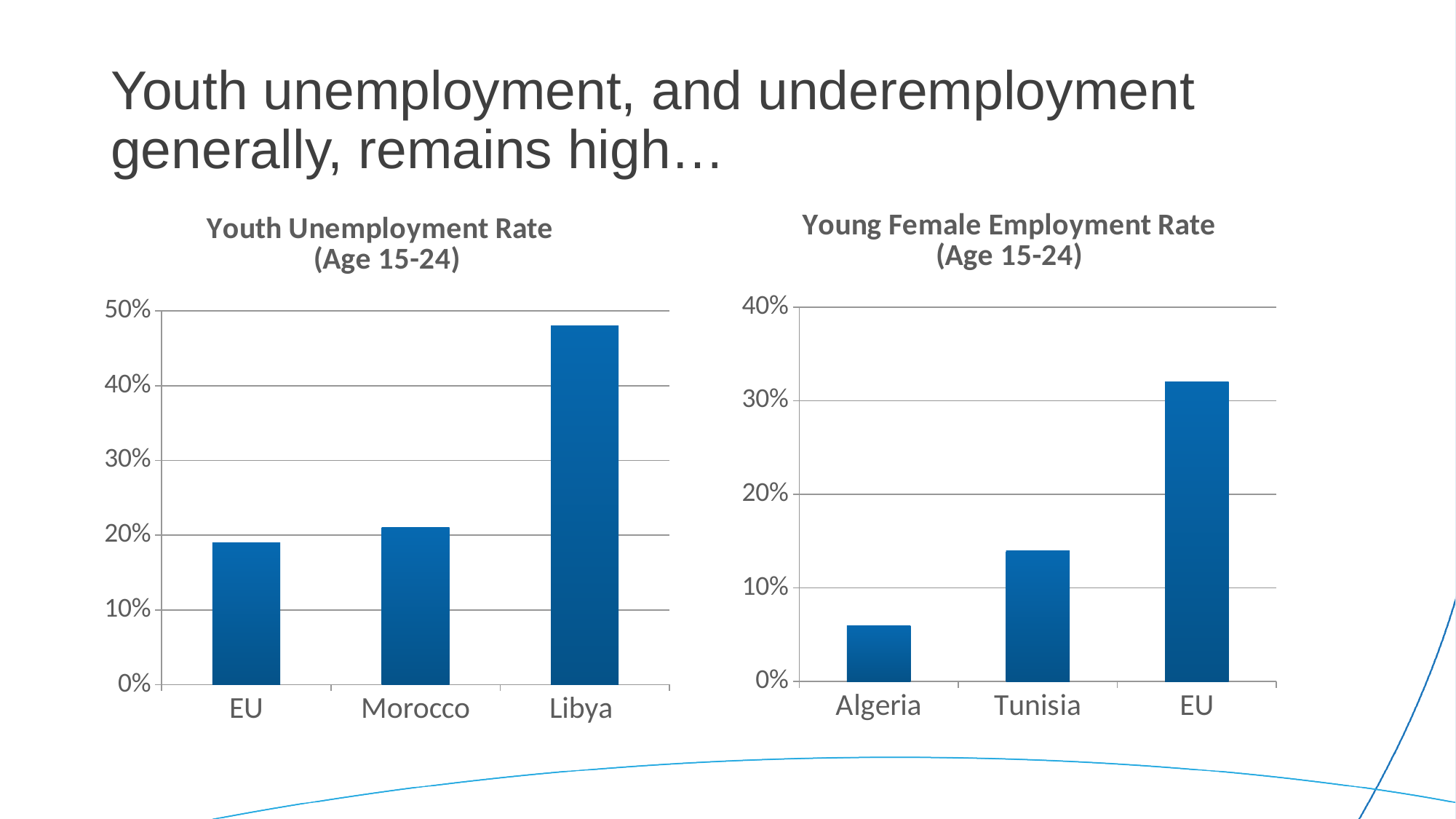

Youth unemployment, and underemployment generally, remains high…

### Chart: Young Female Employment Rate (Age 15-24)

| Category |  |
|---|---|
| Algeria | 0.06 |
| Tunisia | 0.14 |
| EU | 0.32 |

### Chart: Youth Unemployment Rate
(Age 15-24)

| Category |  |
|---|---|
| EU | 0.19 |
| Morocco | 0.21 |
| Libya  | 0.48 |